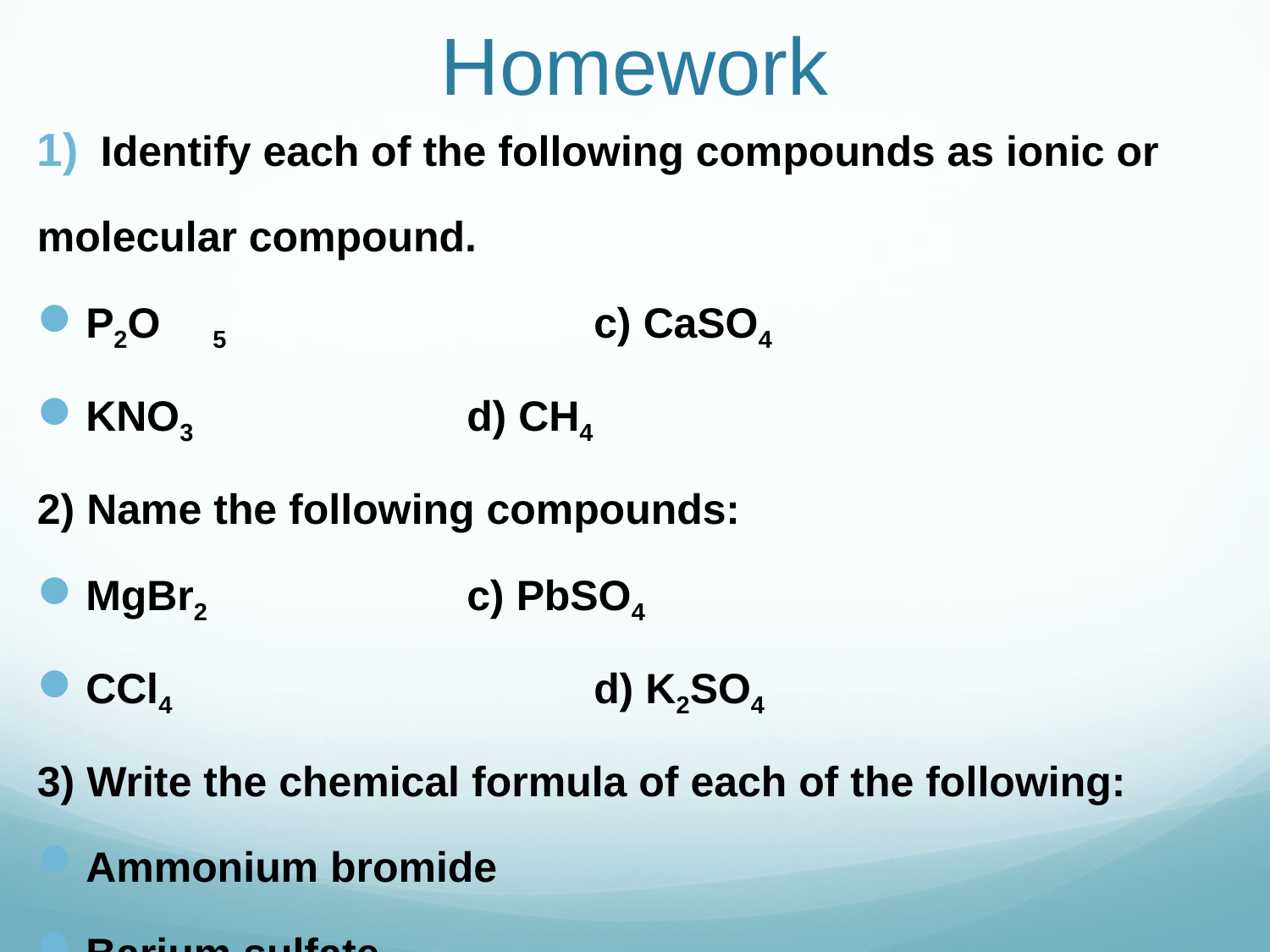

# Homework
Identify each of the following compounds as ionic or
molecular compound.
P2O	5			c) CaSO4
KNO3			d) CH4
2) Name the following compounds:
MgBr2			c) PbSO4
CCl4				d) K2SO4
3) Write the chemical formula of each of the following:
Ammonium bromide
Barium sulfate